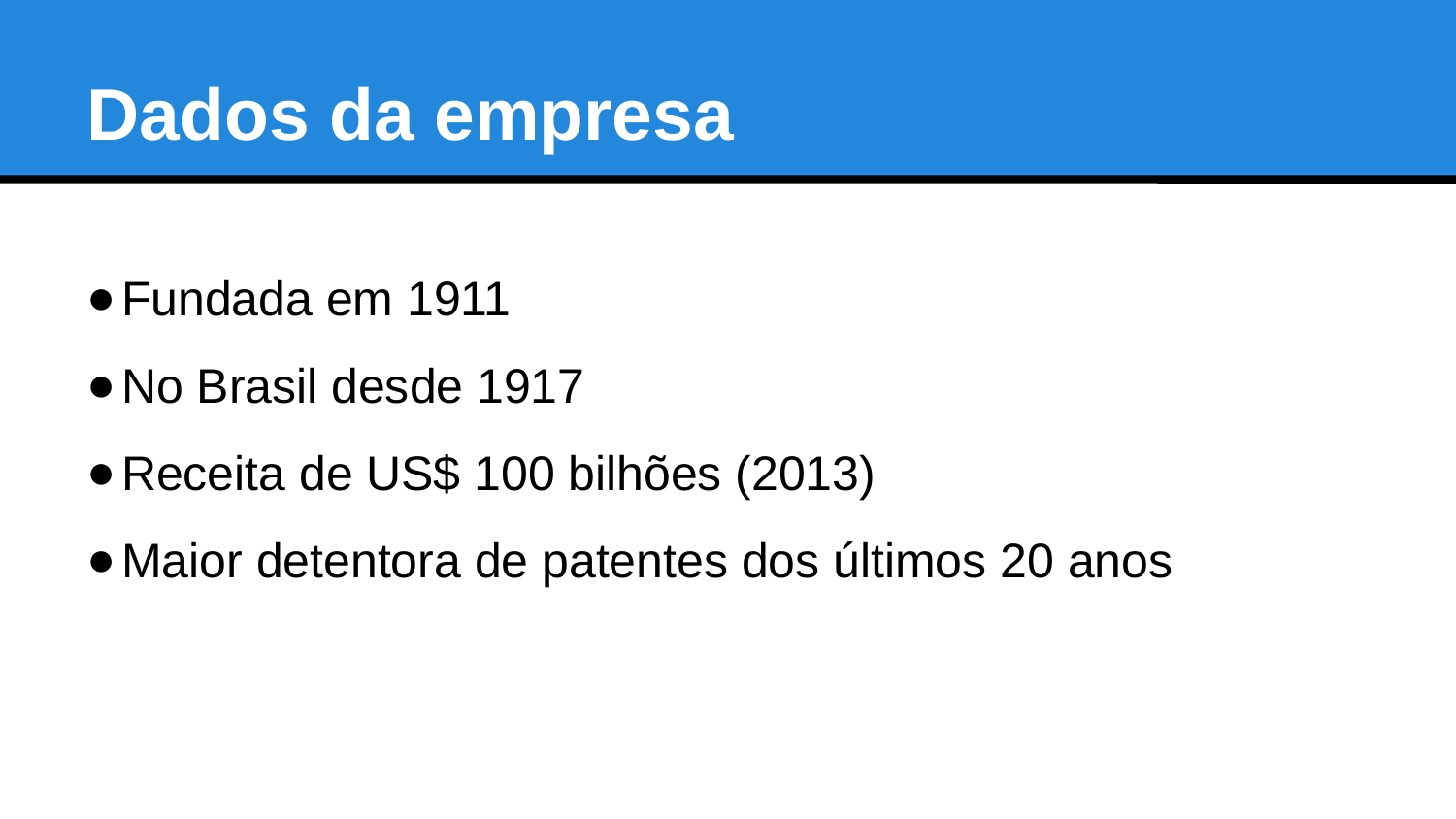

Dados da empresa
Fundada em 1911
No Brasil desde 1917
Receita de US$ 100 bilhões (2013)
Maior detentora de patentes dos últimos 20 anos